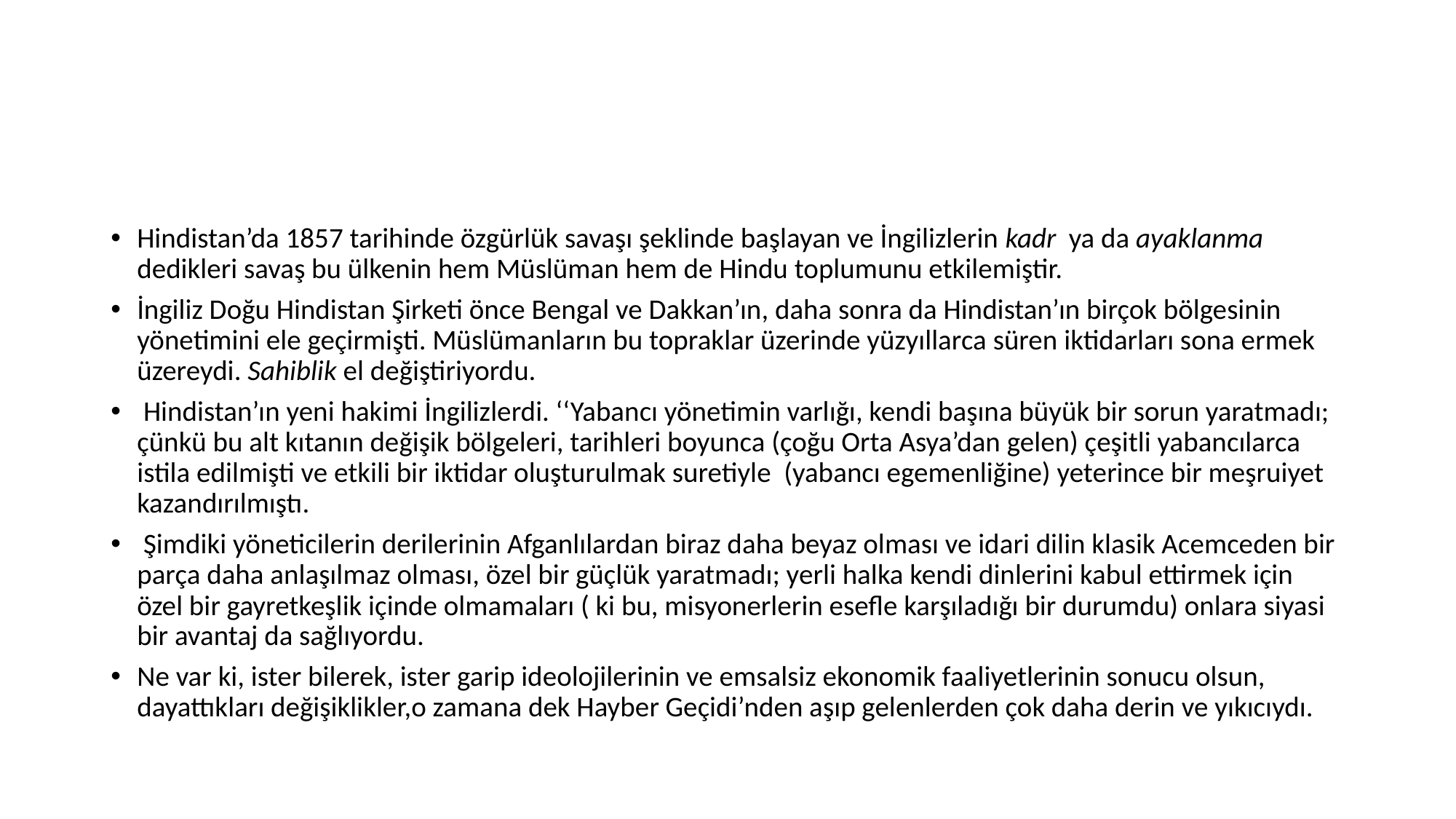

#
Hindistan’da 1857 tarihinde özgürlük savaşı şeklinde başlayan ve İngilizlerin kadr  ya da ayaklanma dedikleri savaş bu ülkenin hem Müslüman hem de Hindu toplumunu etkilemiştir.
İngiliz Doğu Hindistan Şirketi önce Bengal ve Dakkan’ın, daha sonra da Hindistan’ın birçok bölgesinin yönetimini ele geçirmişti. Müslümanların bu topraklar üzerinde yüzyıllarca süren iktidarları sona ermek üzereydi. Sahiblik el değiştiriyordu.
 Hindistan’ın yeni hakimi İngilizlerdi. ‘‘Yabancı yönetimin varlığı, kendi başına büyük bir sorun yaratmadı; çünkü bu alt kıtanın değişik bölgeleri, tarihleri boyunca (çoğu Orta Asya’dan gelen) çeşitli yabancılarca istila edilmişti ve etkili bir iktidar oluşturulmak suretiyle  (yabancı egemenliğine) yeterince bir meşruiyet kazandırılmıştı.
 Şimdiki yöneticilerin derilerinin Afganlılardan biraz daha beyaz olması ve idari dilin klasik Acemceden bir parça daha anlaşılmaz olması, özel bir güçlük yaratmadı; yerli halka kendi dinlerini kabul ettirmek için özel bir gayretkeşlik içinde olmamaları ( ki bu, misyonerlerin esefle karşıladığı bir durumdu) onlara siyasi bir avantaj da sağlıyordu.
Ne var ki, ister bilerek, ister garip ideolojilerinin ve emsalsiz ekonomik faaliyetlerinin sonucu olsun, dayattıkları değişiklikler,o zamana dek Hayber Geçidi’nden aşıp gelenlerden çok daha derin ve yıkıcıydı.